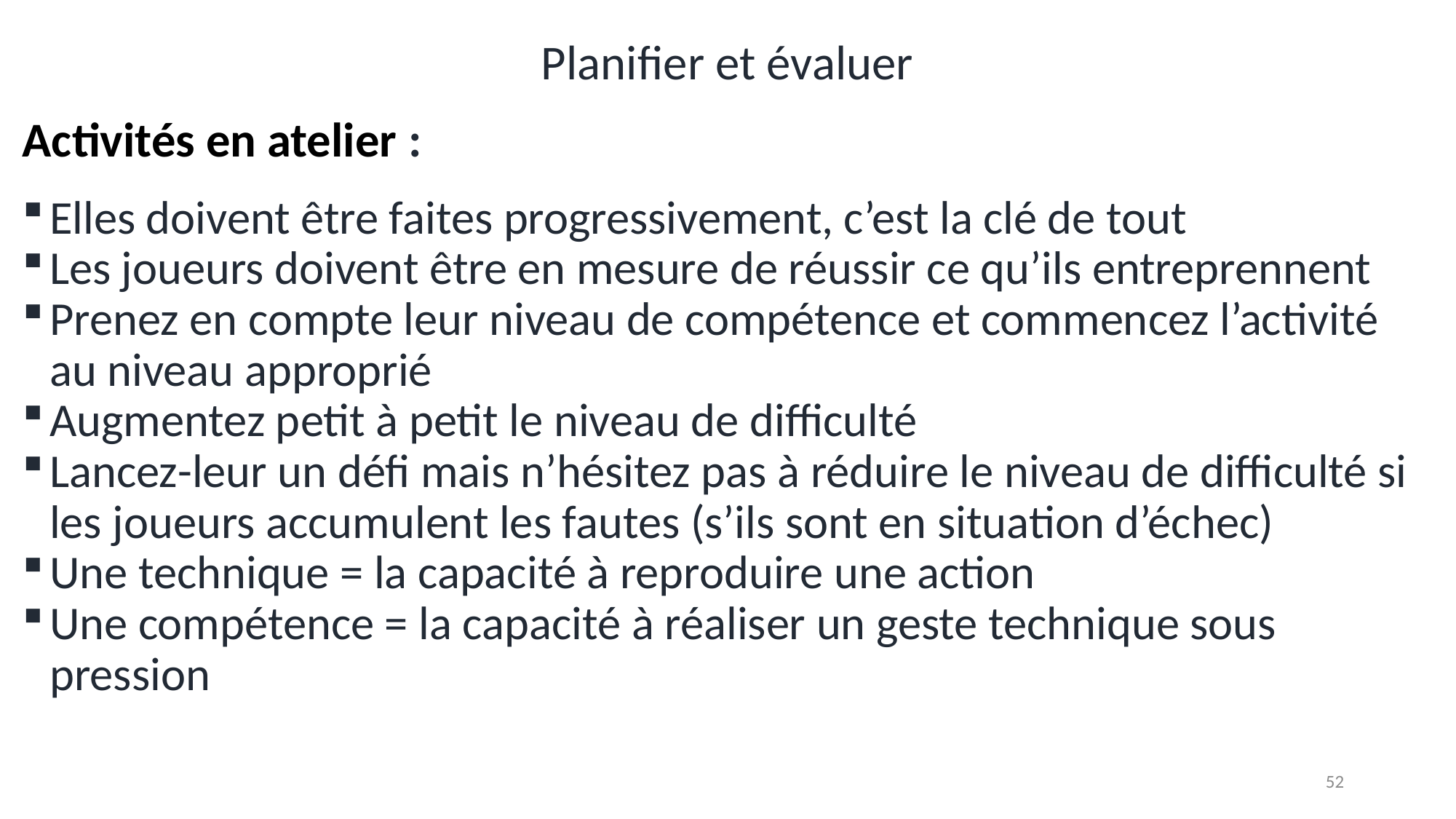

# Planifier et évaluer
Activités en atelier :

Elles doivent être faites progressivement, c’est la clé de tout
Les joueurs doivent être en mesure de réussir ce qu’ils entreprennent
Prenez en compte leur niveau de compétence et commencez l’activité au niveau approprié
Augmentez petit à petit le niveau de difficulté
Lancez-leur un défi mais n’hésitez pas à réduire le niveau de difficulté si les joueurs accumulent les fautes (s’ils sont en situation d’échec)
Une technique = la capacité à reproduire une action
Une compétence = la capacité à réaliser un geste technique sous pression
52